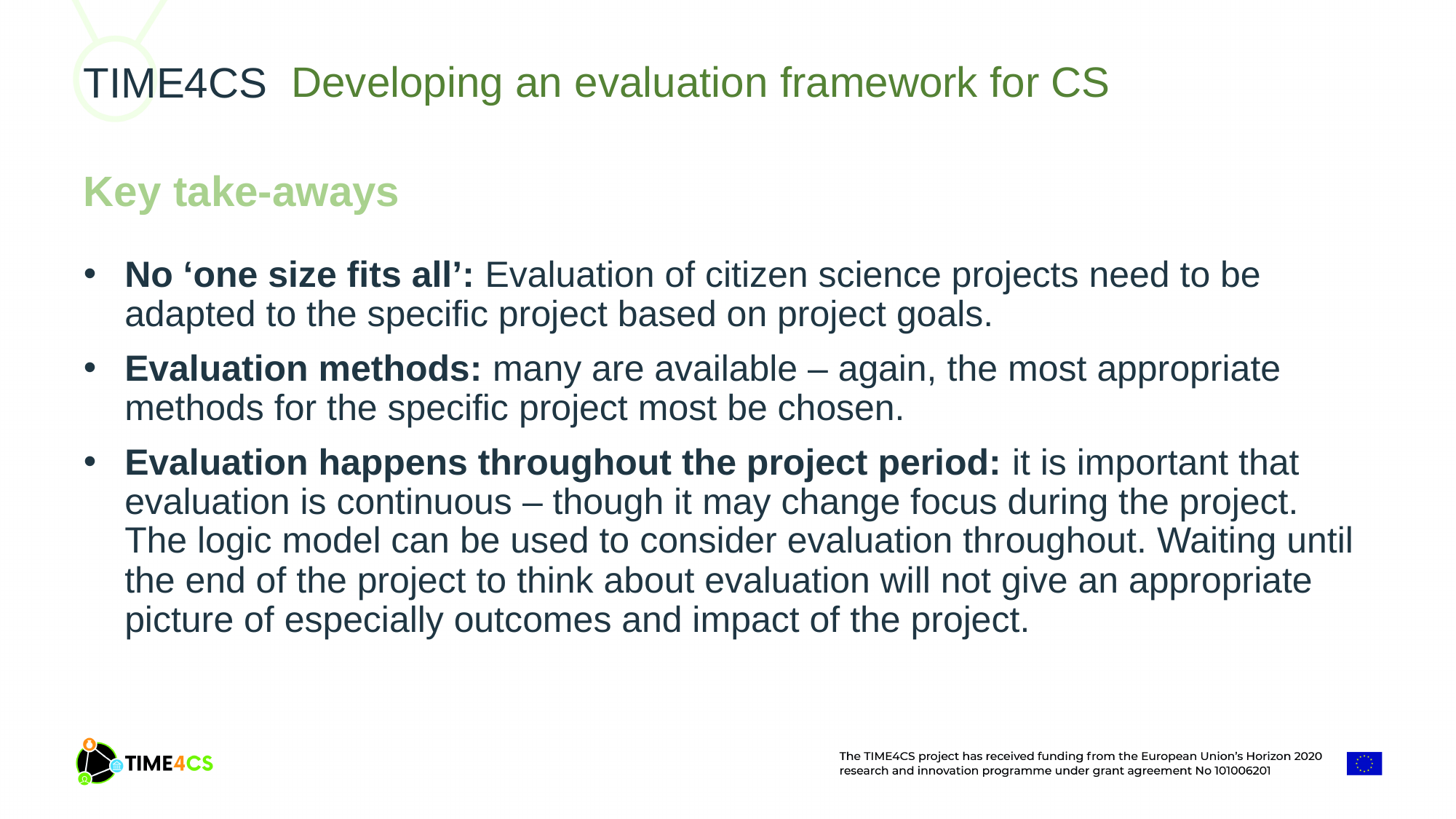

Developing an evaluation framework for CS
Key take-aways
No ‘one size fits all’: Evaluation of citizen science projects need to be adapted to the specific project based on project goals.
Evaluation methods: many are available – again, the most appropriate methods for the specific project most be chosen.
Evaluation happens throughout the project period: it is important that evaluation is continuous – though it may change focus during the project. The logic model can be used to consider evaluation throughout. Waiting until the end of the project to think about evaluation will not give an appropriate picture of especially outcomes and impact of the project.